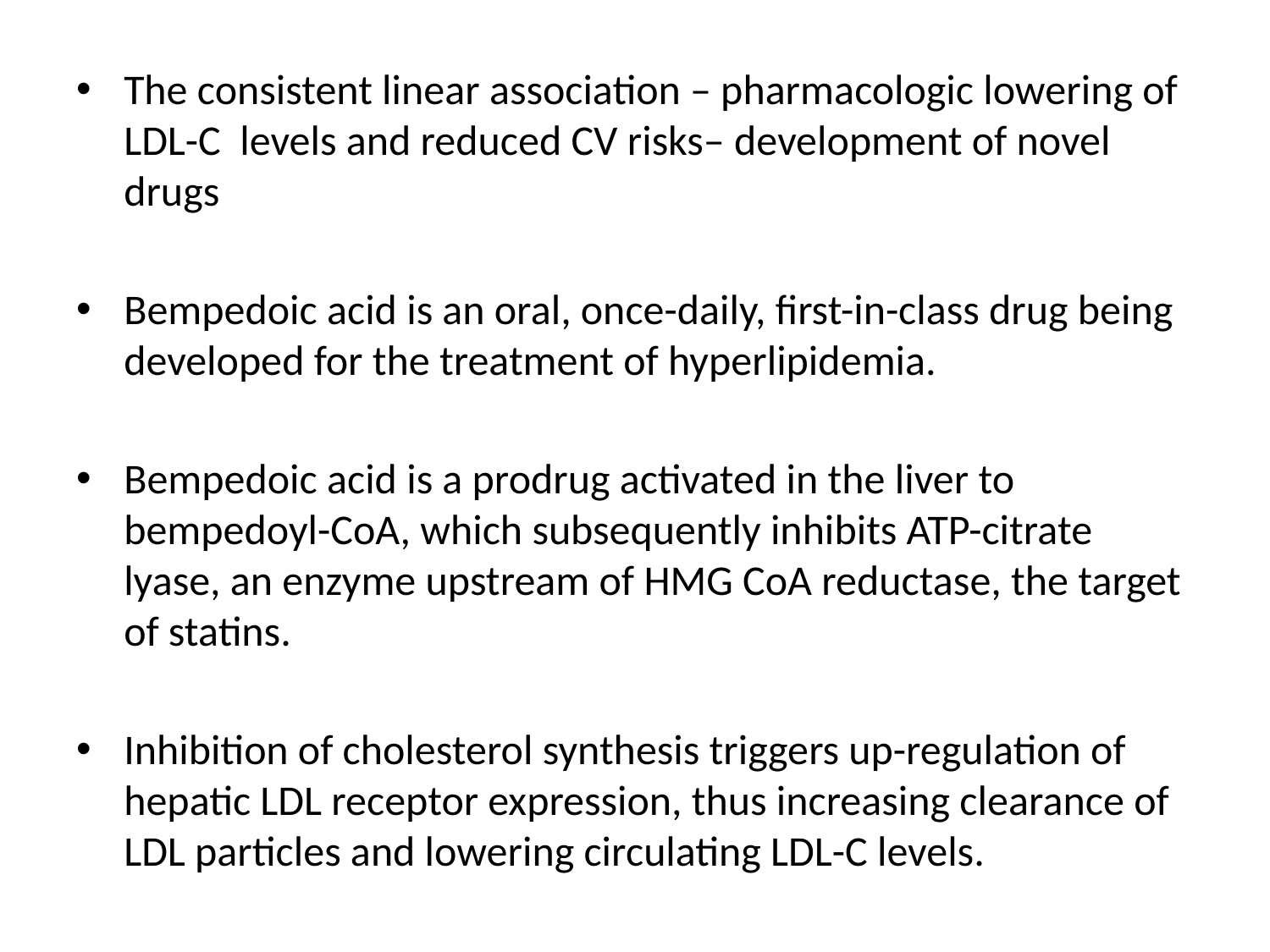

The consistent linear association – pharmacologic lowering of LDL-C  levels and reduced CV risks– development of novel drugs

Bempedoic acid is an oral, once-daily, first-in-class drug being developed for the treatment of hyperlipidemia.

Bempedoic acid is a prodrug activated in the liver to bempedoyl-CoA, which subsequently inhibits ATP-citrate lyase, an enzyme upstream of HMG CoA reductase, the target of statins.

Inhibition of cholesterol synthesis triggers up-regulation of hepatic LDL receptor expression, thus increasing clearance of LDL particles and lowering circulating LDL-C levels.